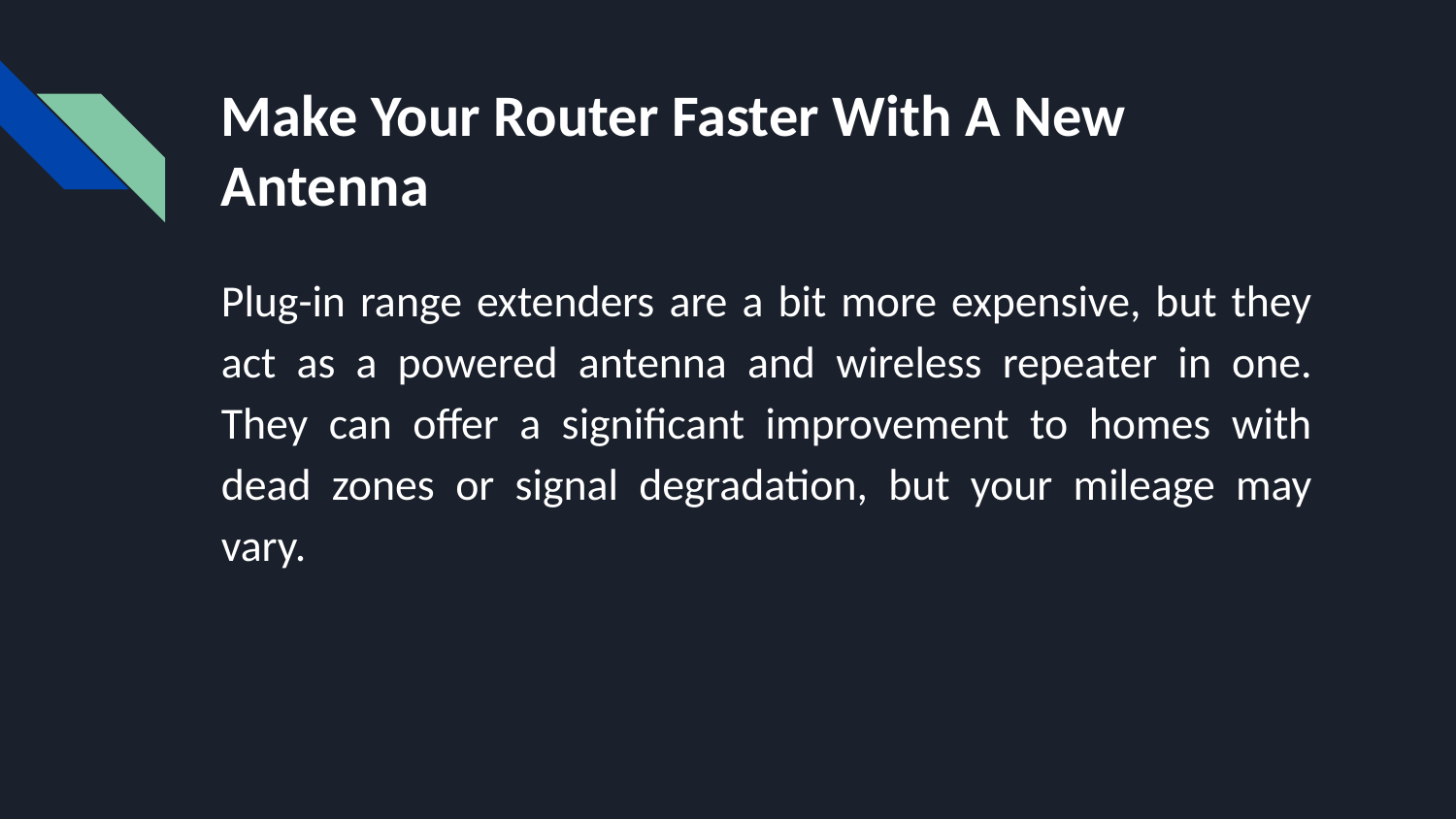

# Make Your Router Faster With A New Antenna
Plug-in range extenders are a bit more expensive, but they act as a powered antenna and wireless repeater in one. They can offer a significant improvement to homes with dead zones or signal degradation, but your mileage may vary.